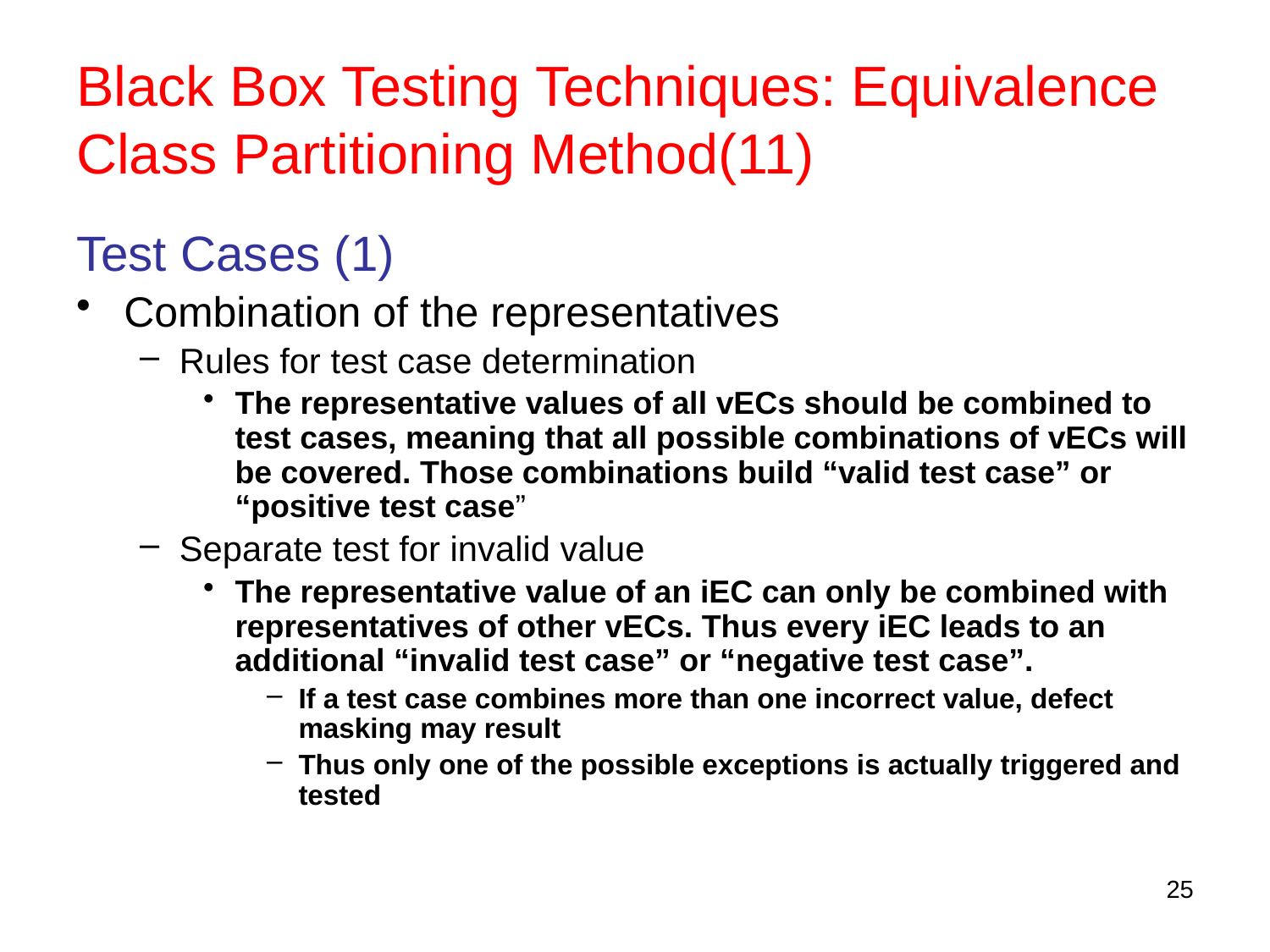

# Black Box Testing Techniques: Equivalence Class Partitioning Method(11)
Test Cases (1)
Combination of the representatives
Rules for test case determination
The representative values of all vECs should be combined to test cases, meaning that all possible combinations of vECs will be covered. Those combinations build “valid test case” or “positive test case”
Separate test for invalid value
The representative value of an iEC can only be combined with representatives of other vECs. Thus every iEC leads to an additional “invalid test case” or “negative test case”.
If a test case combines more than one incorrect value, defect masking may result
Thus only one of the possible exceptions is actually triggered and tested

25